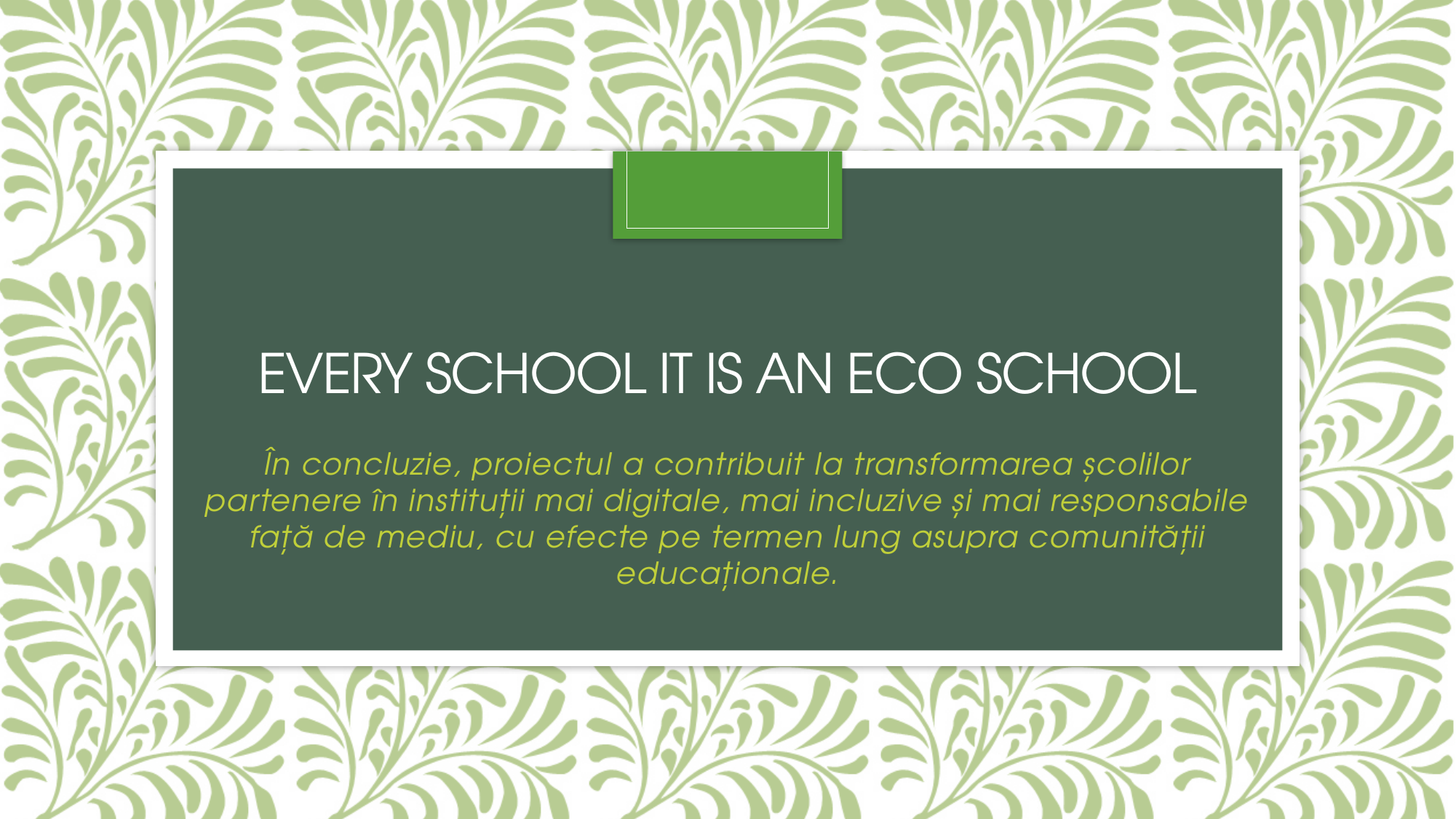

# Every school it is an eco school
În concluzie, proiectul a contribuit la transformarea școlilor partenere în instituții mai digitale, mai incluzive și mai responsabile față de mediu, cu efecte pe termen lung asupra comunității educaționale.